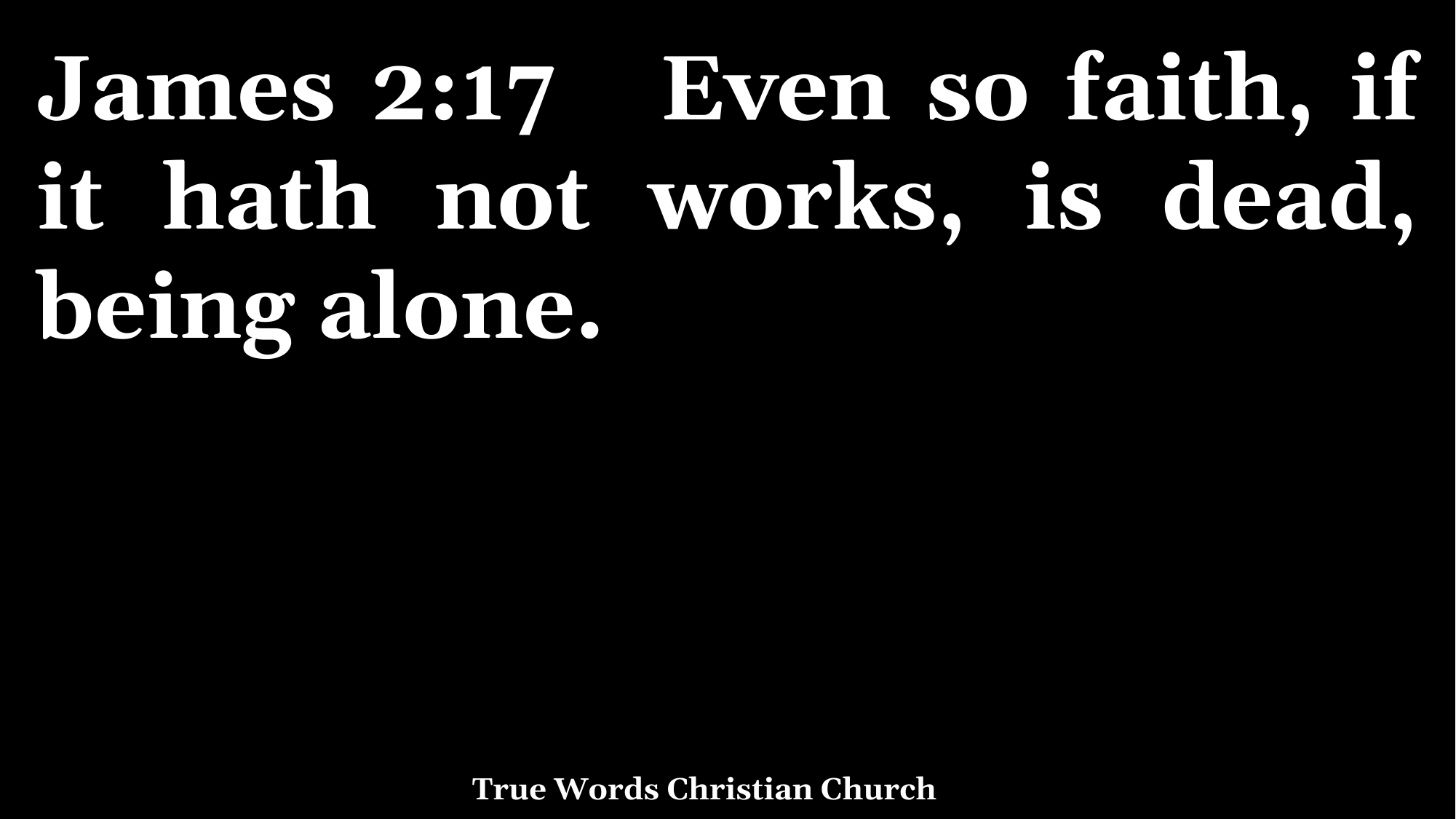

James 2:17   Even so faith, if it hath not works, is dead, being alone.
True Words Christian Church